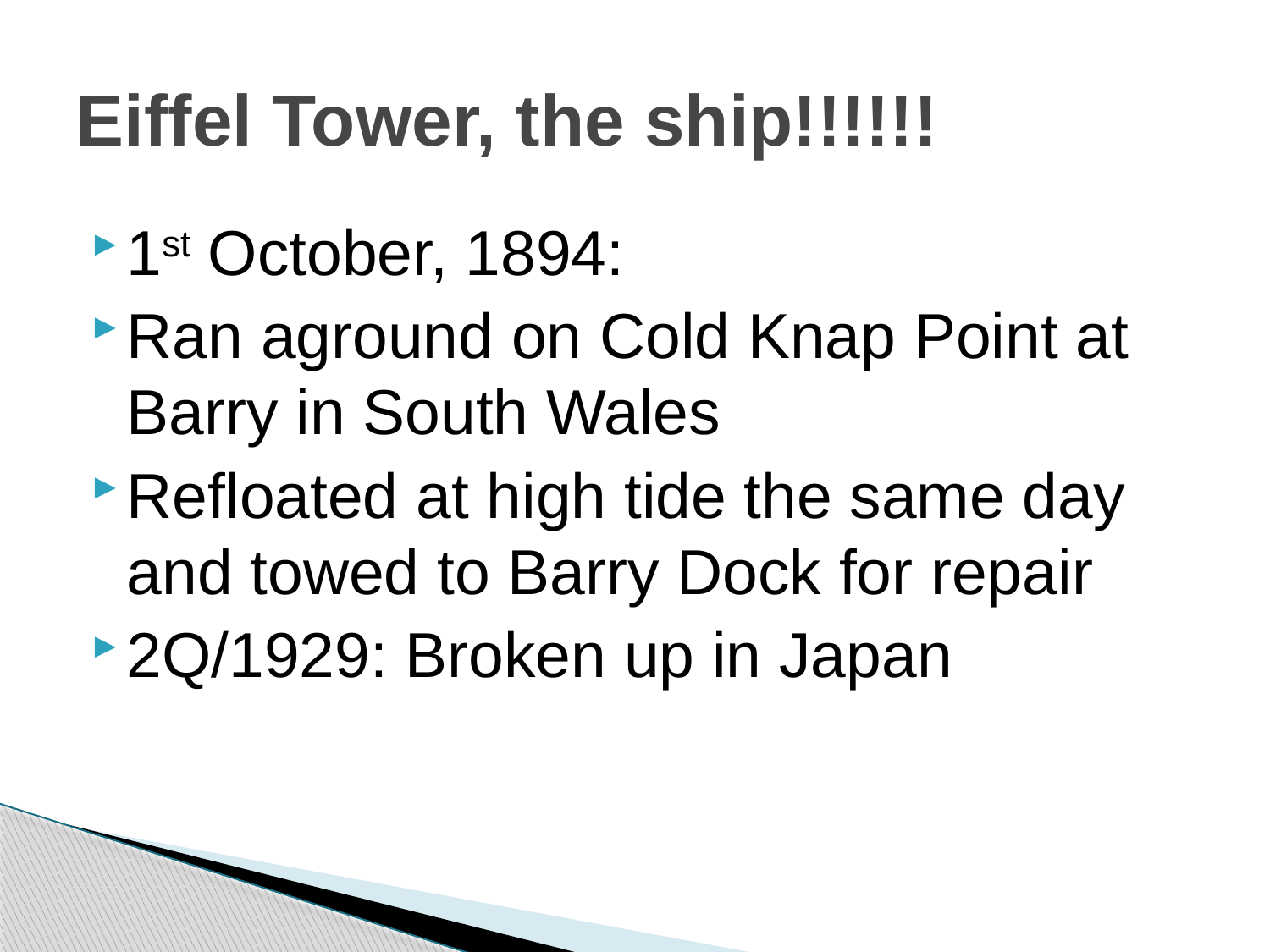

# Eiffel Tower, the ship!!!!!!
1st October, 1894:
Ran aground on Cold Knap Point at Barry in South Wales
Refloated at high tide the same day and towed to Barry Dock for repair
2Q/1929: Broken up in Japan